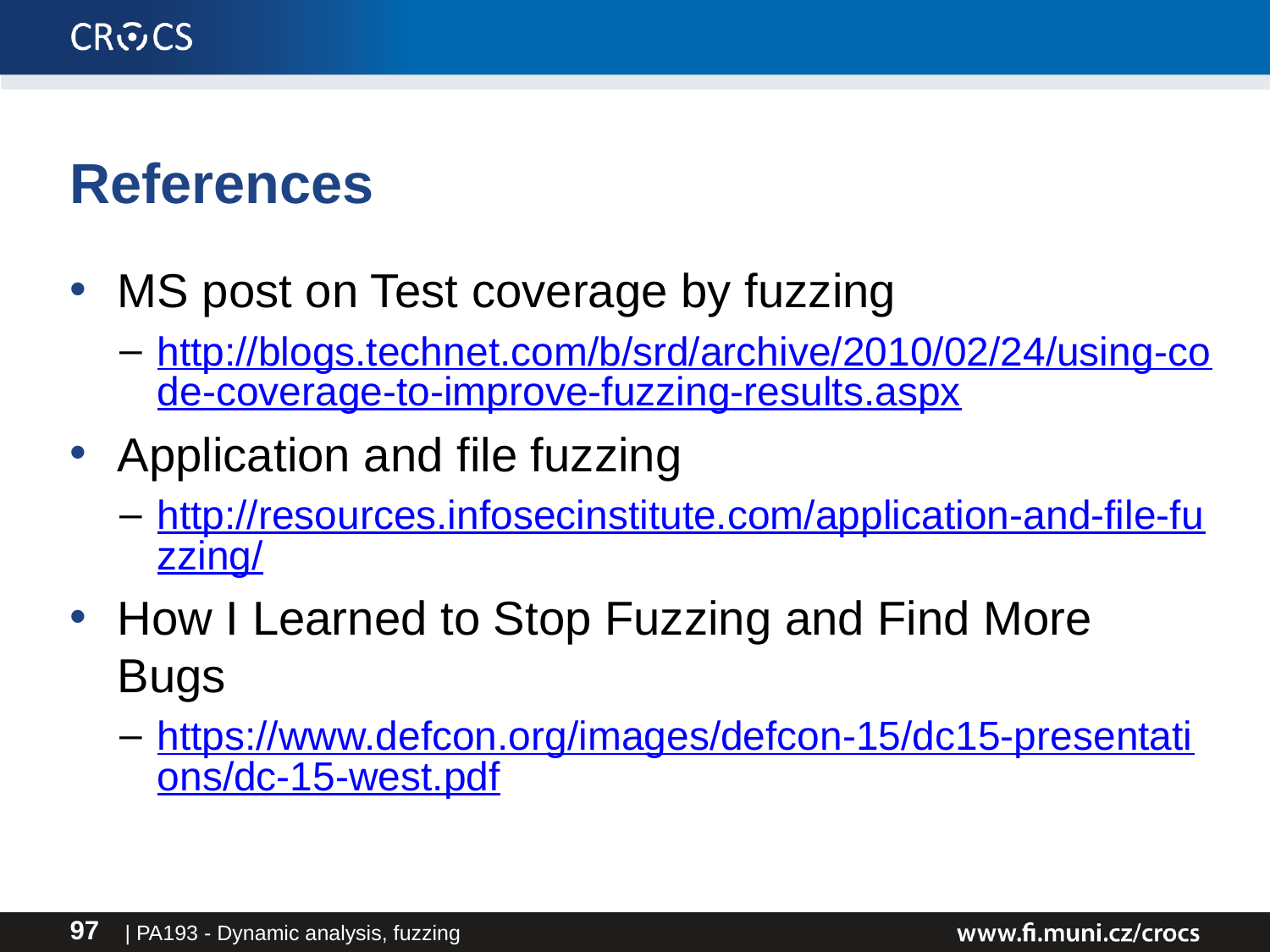

# References
MS post on Test coverage by fuzzing
http://blogs.technet.com/b/srd/archive/2010/02/24/using-code-coverage-to-improve-fuzzing-results.aspx
Application and file fuzzing
http://resources.infosecinstitute.com/application-and-file-fuzzing/
How I Learned to Stop Fuzzing and Find More Bugs
https://www.defcon.org/images/defcon-15/dc15-presentations/dc-15-west.pdf

| PA193 - Dynamic analysis, fuzzing
97